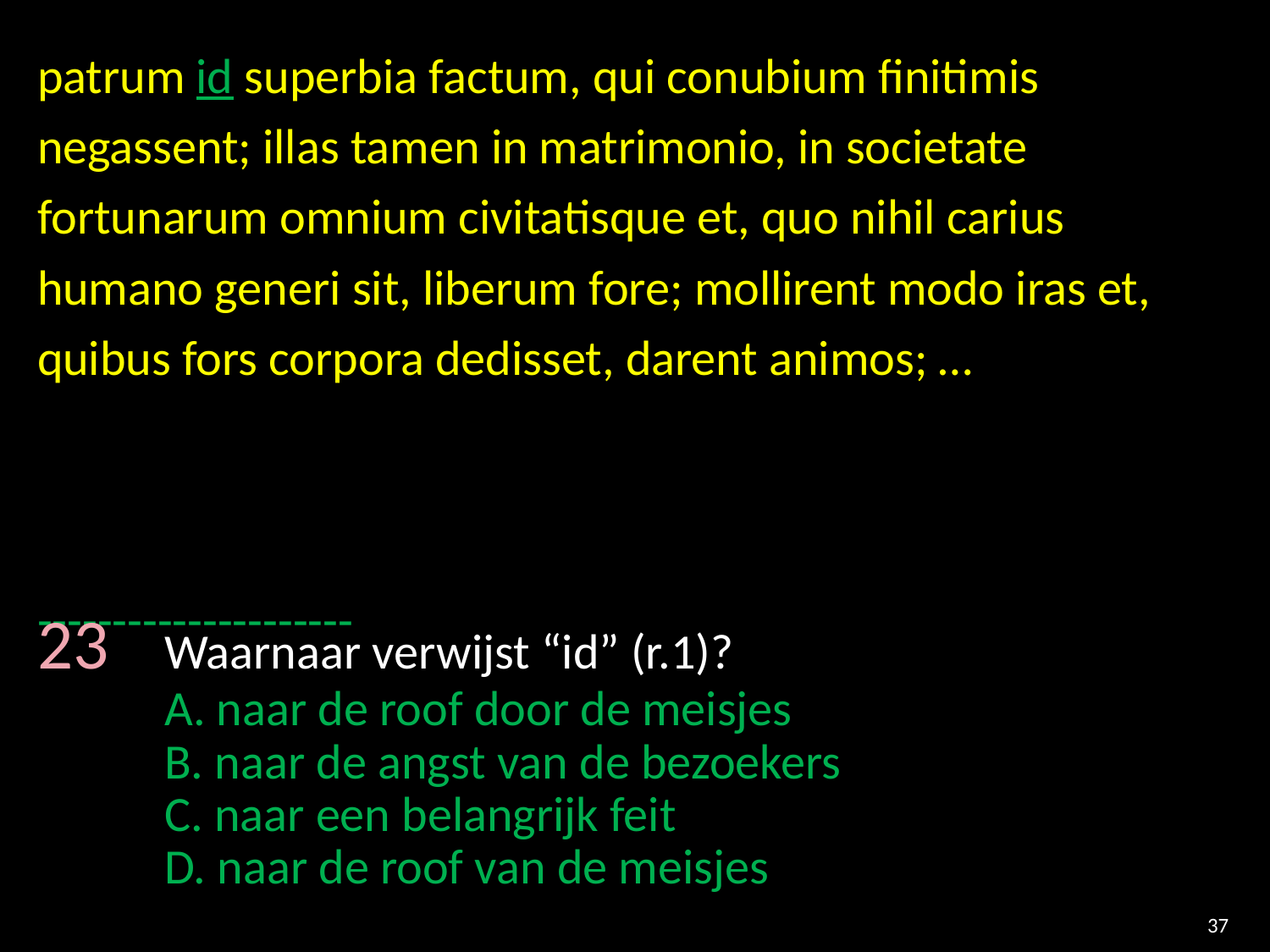

patrum id superbia factum, qui conubium finitimis negassent; illas tamen in matrimonio, in societate fortunarum omnium civitatisque et, quo nihil carius humano generi sit, liberum fore; mollirent modo iras et, quibus fors corpora dedisset, darent animos; …
---------------------
23 	Waarnaar verwijst “id” (r.1)?
	A. naar de roof door de meisjes
	B. naar de angst van de bezoekers
	C. naar een belangrijk feit
	D. naar de roof van de meisjes

37